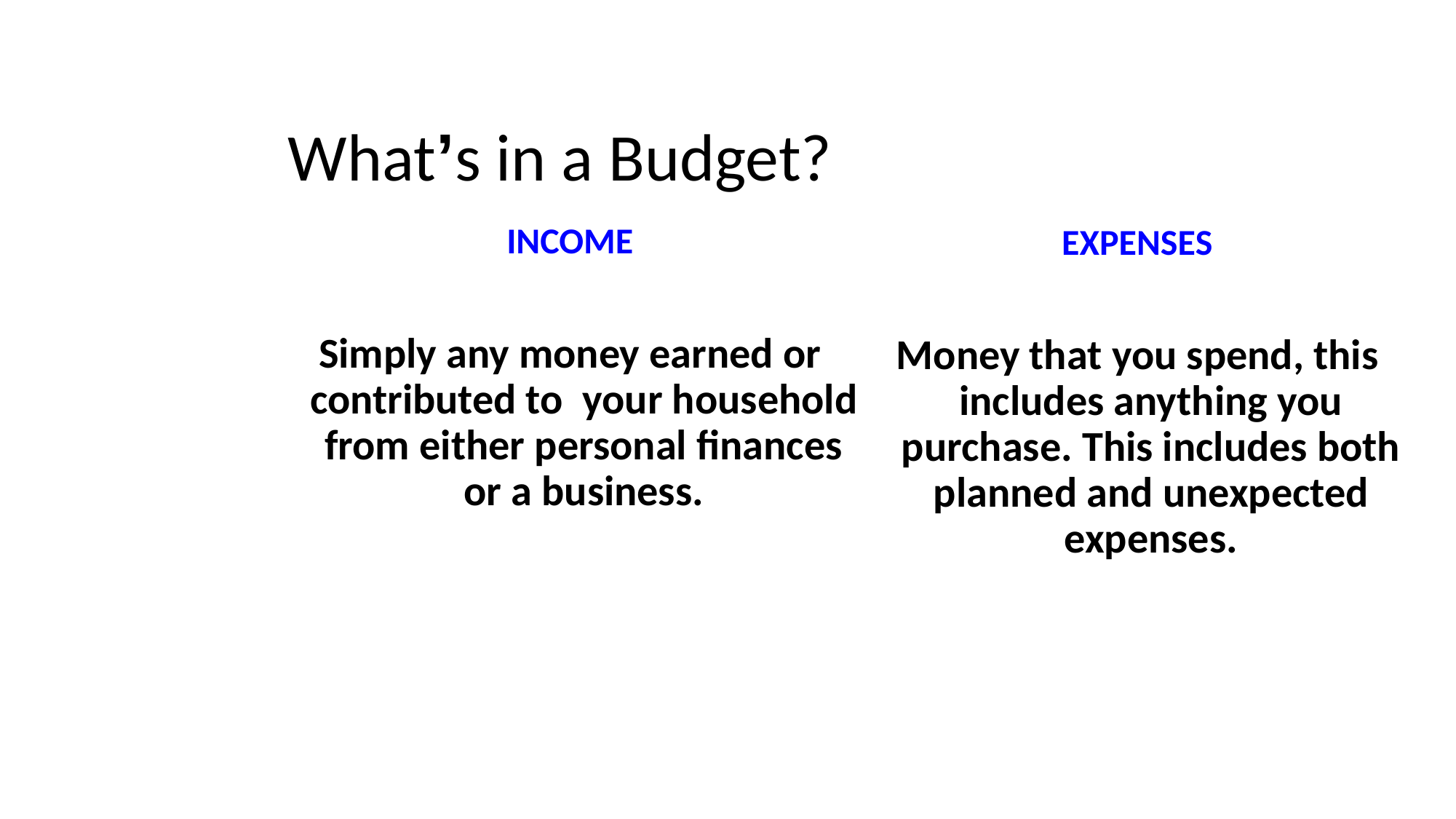

# What’s in a Budget?
INCOME

Simply any money earned or contributed to  your household from either personal finances or a business.
EXPENSES

Money that you spend, this includes anything you purchase. This includes both planned and unexpected expenses.